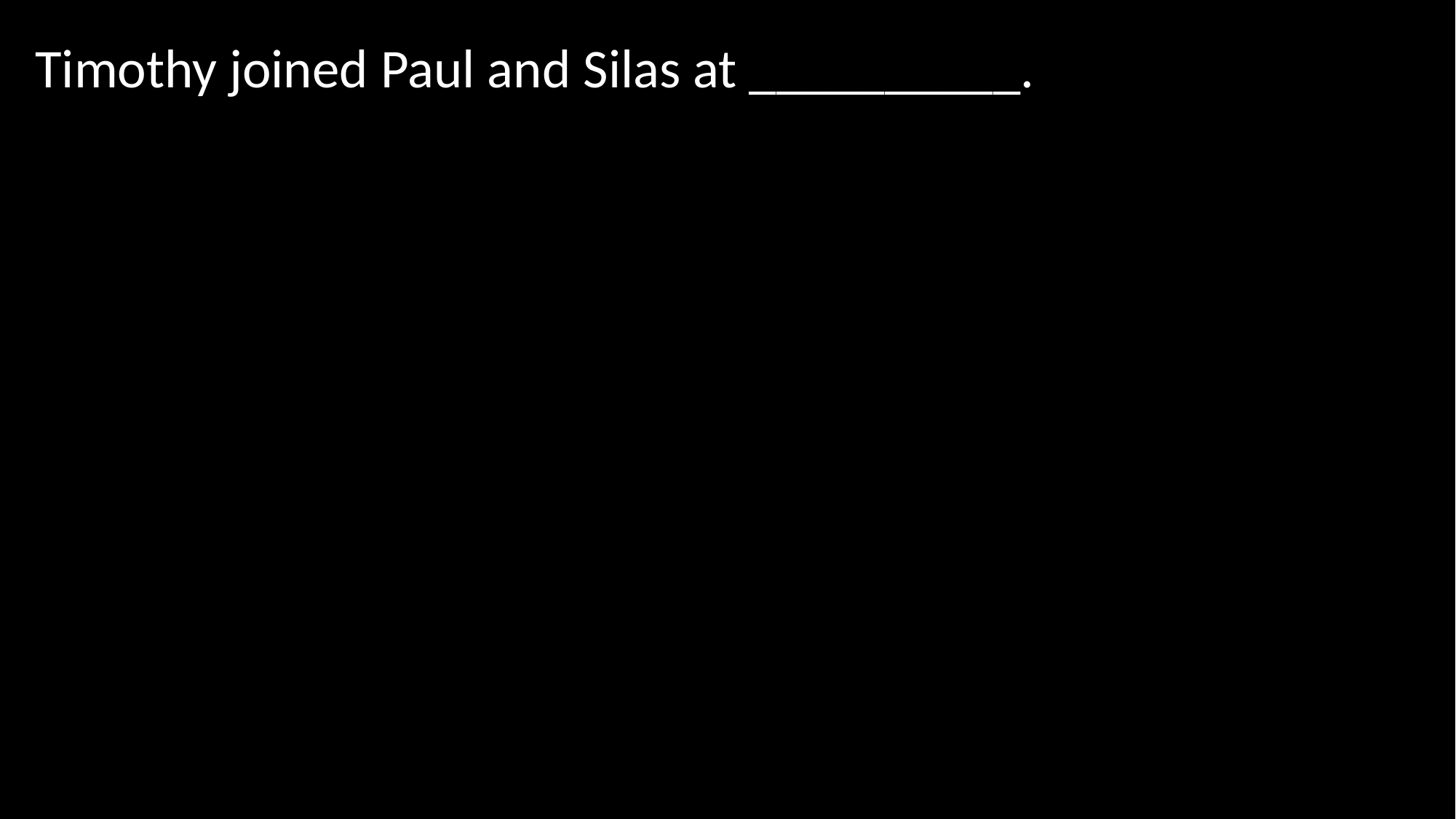

Timothy joined Paul and Silas at __________.